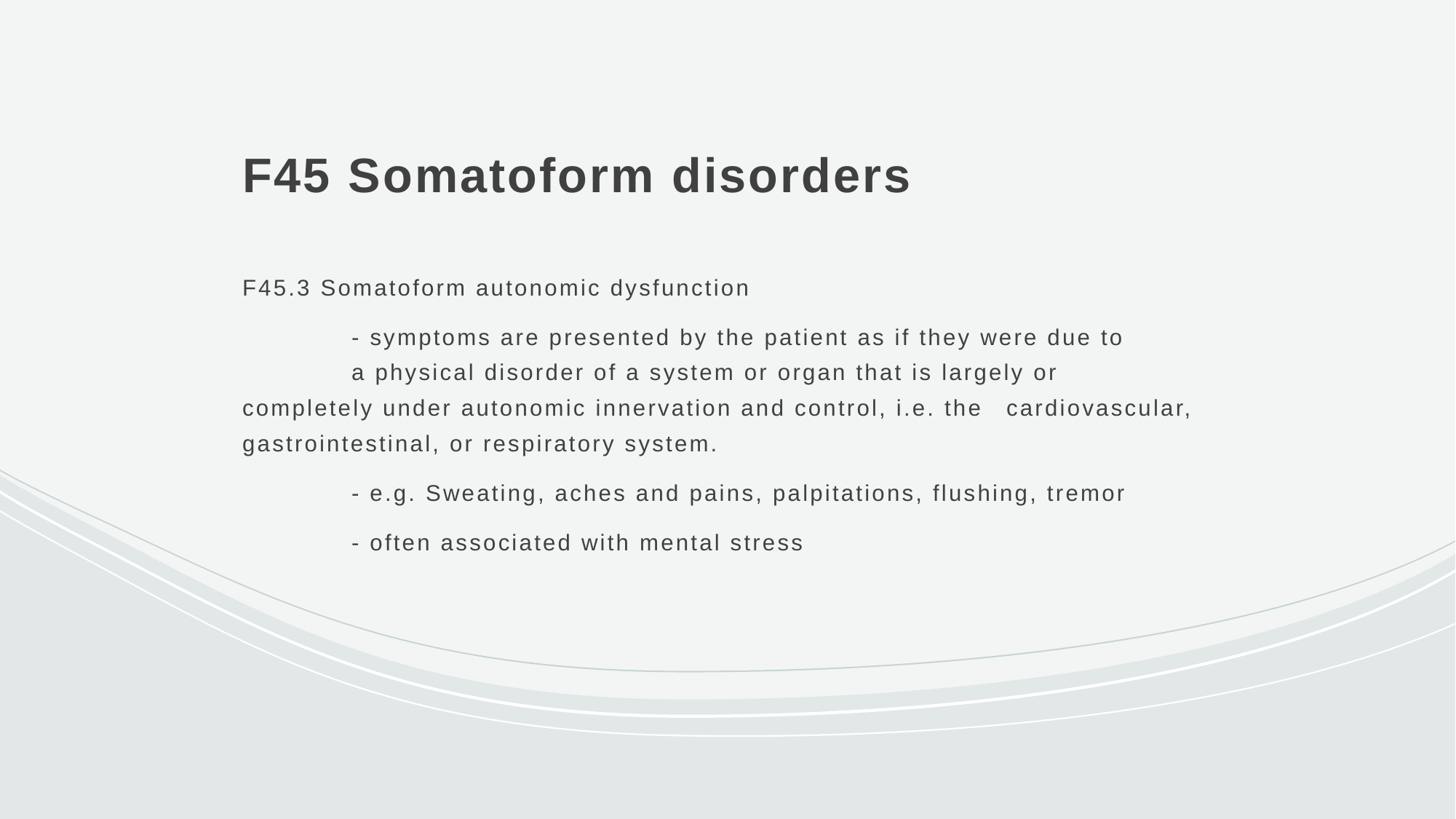

# F45 Somatoform disorders
F45.3 Somatoform autonomic dysfunction
	- symptoms are presented by the patient as if they were due to 	a physical disorder of a system or organ that is largely or 	completely under autonomic innervation and control, i.e. the 	cardiovascular, gastrointestinal, or respiratory system.
	- e.g. Sweating, aches and pains, palpitations, flushing, tremor
	- often associated with mental stress